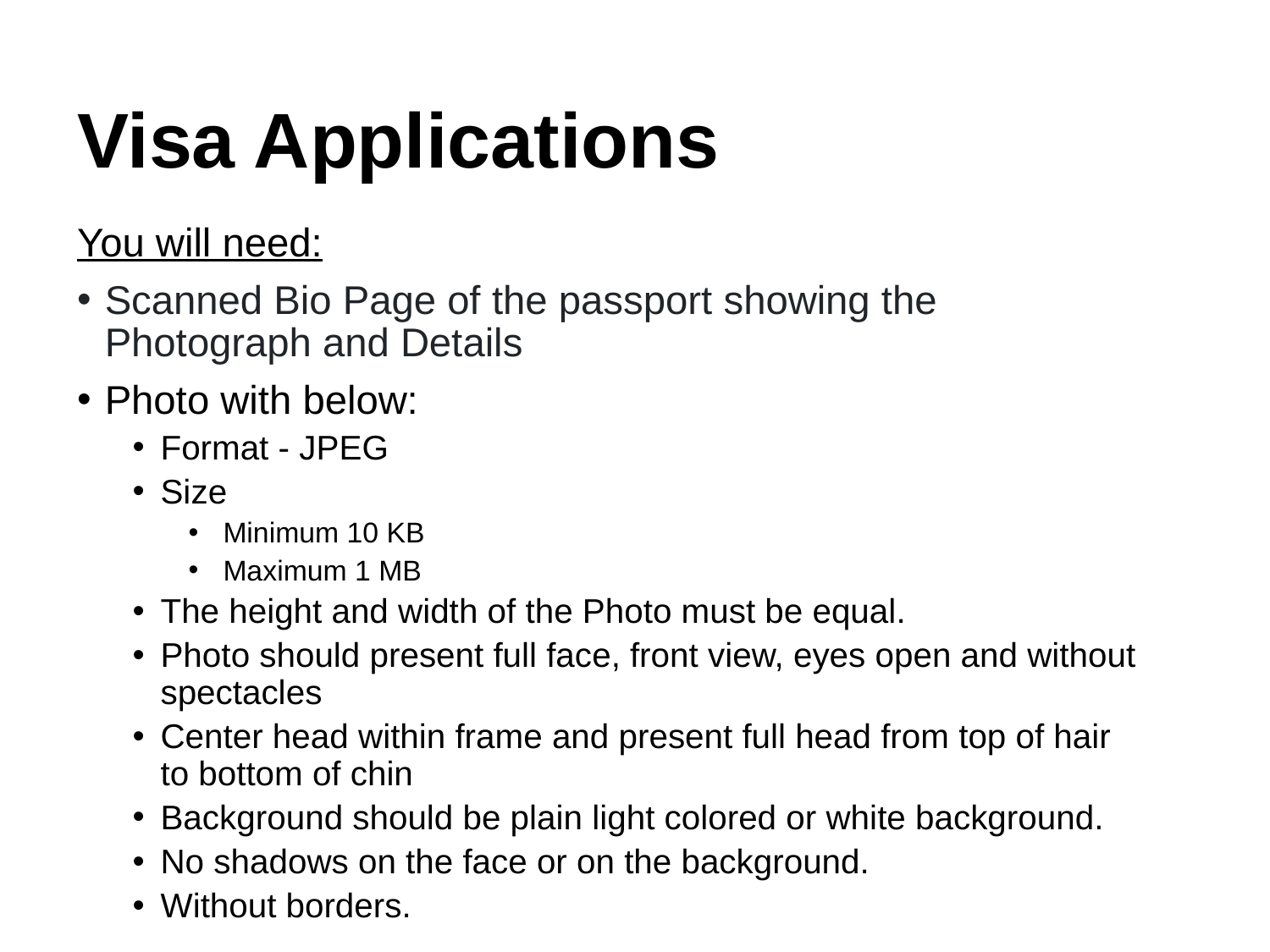

# Visa Applications
You will need:
Scanned Bio Page of the passport showing the Photograph and Details
Photo with below:
Format - JPEG
Size
Minimum 10 KB
Maximum 1 MB
The height and width of the Photo must be equal.
Photo should present full face, front view, eyes open and without spectacles
Center head within frame and present full head from top of hair to bottom of chin
Background should be plain light colored or white background.
No shadows on the face or on the background.
Without borders.